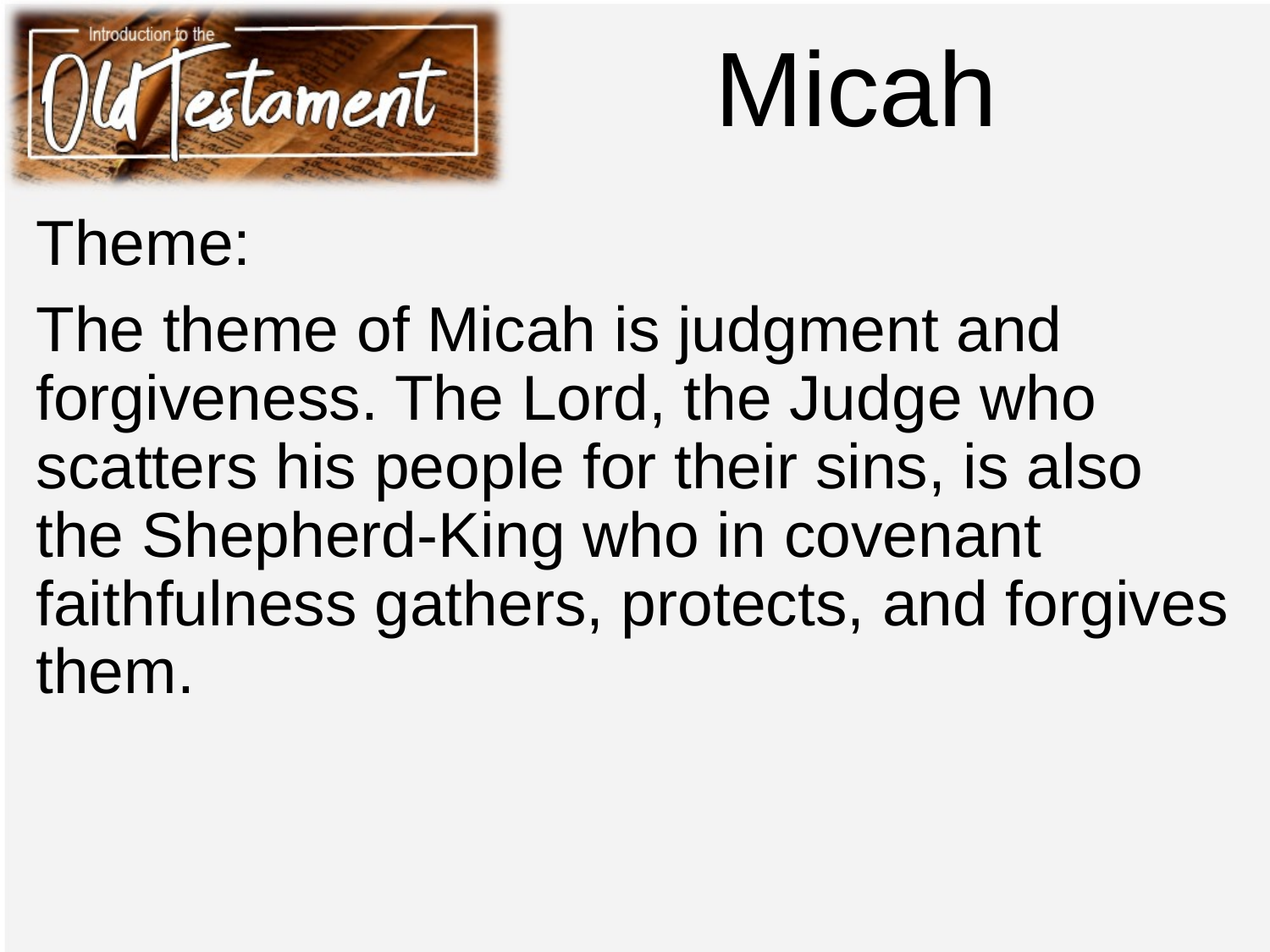

# Micah
Theme:
The theme of Micah is judgment and forgiveness. The Lord, the Judge who scatters his people for their sins, is also the Shepherd-King who in covenant faithfulness gathers, protects, and forgives them.